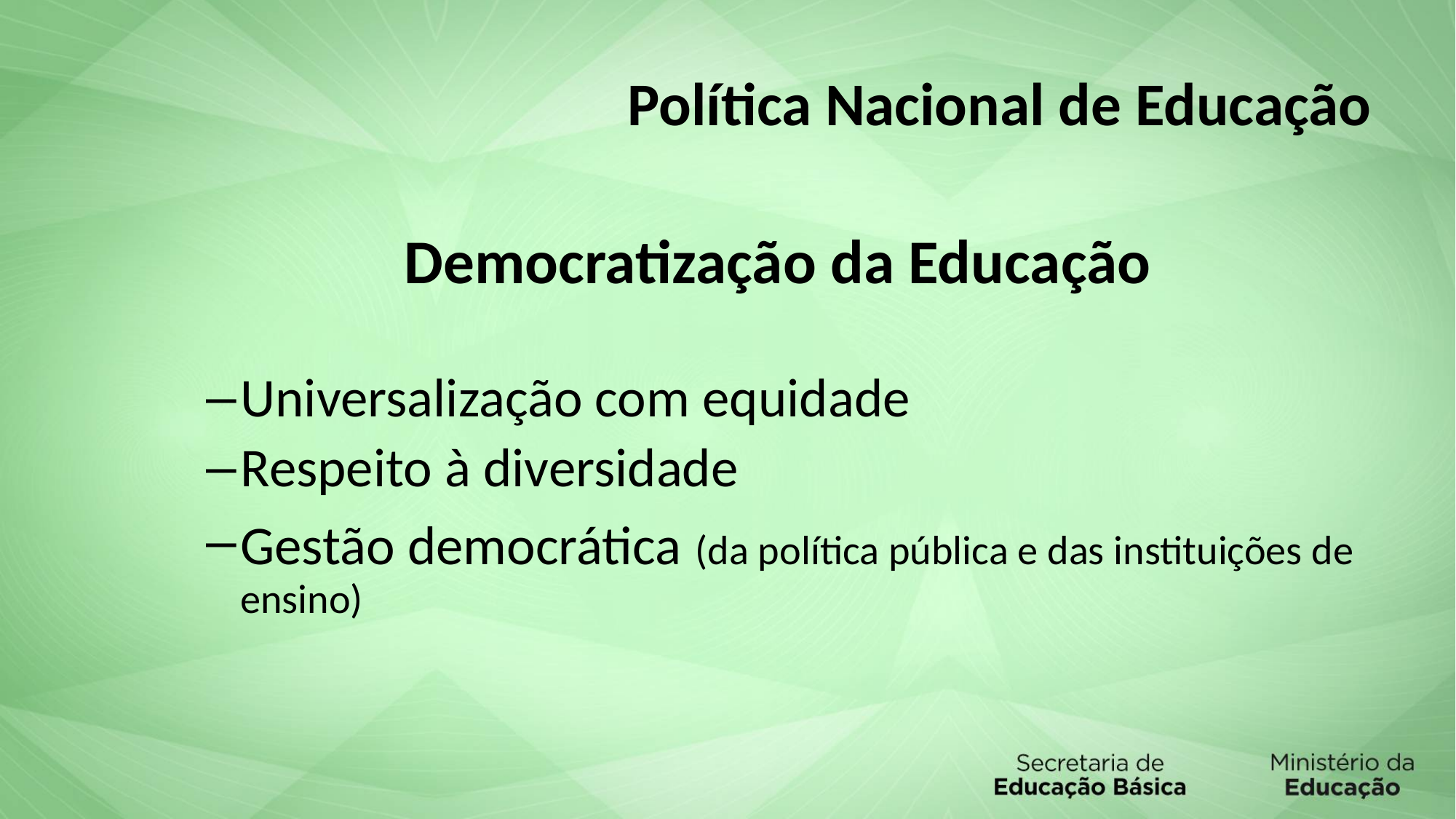

# Política Nacional de Educação

Democratização da Educação

Universalização com equidade
Respeito à diversidade
Gestão democrática (da política pública e das instituições de ensino)